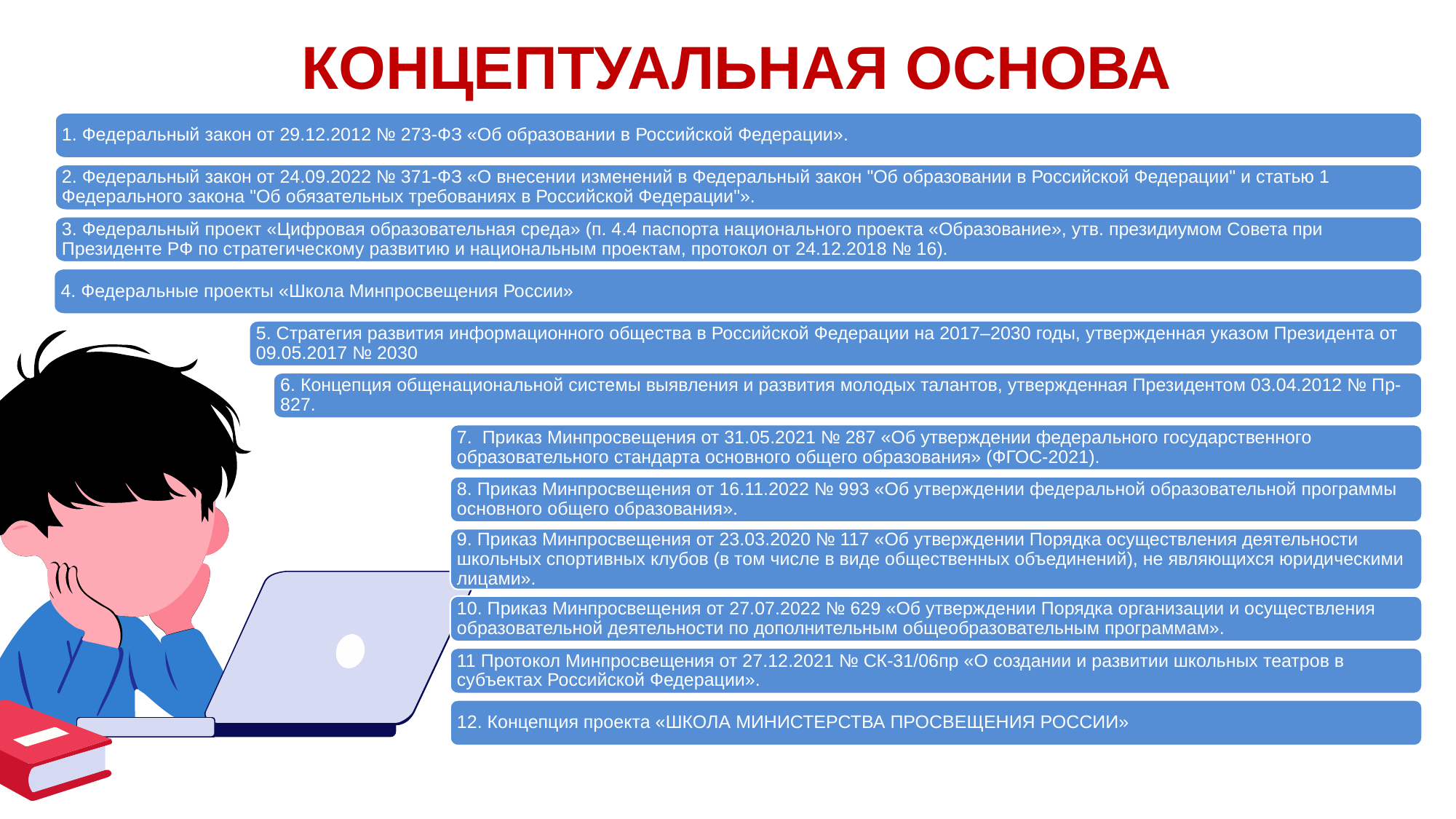

КОНЦЕПТУАЛЬНАЯ ОСНОВА
1. Федеральный закон от 29.12.2012 № 273-ФЗ «Об образовании в Российской Федерации».
2. Федеральный закон от 24.09.2022 № 371-ФЗ «О внесении изменений в Федеральный закон "Об образовании в Российской Федерации" и статью 1 Федерального закона "Об обязательных требованиях в Российской Федерации"».
3. Федеральный проект «Цифровая образовательная среда» (п. 4.4 паспорта национального проекта «Образование», утв. президиумом Совета при Президенте РФ по стратегическому развитию и национальным проектам, протокол от 24.12.2018 № 16).
4. Федеральные проекты «Школа Минпросвещения России»
5. Стратегия развития информационного общества в Российской Федерации на 2017–2030 годы, утвержденная указом Президента от 09.05.2017 № 2030

6. Концепция общенациональной системы выявления и развития молодых талантов, утвержденная Президентом 03.04.2012 № Пр-827.
7.  Приказ Минпросвещения от 31.05.2021 № 287 «Об утверждении федерального государственного образовательного стандарта основного общего образования» (ФГОС-2021).
8. Приказ Минпросвещения от 16.11.2022 № 993 «Об утверждении федеральной образовательной программы основного общего образования».
9. Приказ Минпросвещения от 23.03.2020 № 117 «Об утверждении Порядка осуществления деятельности школьных спортивных клубов (в том числе в виде общественных объединений), не являющихся юридическими лицами».
10. Приказ Минпросвещения от 27.07.2022 № 629 «Об утверждении Порядка организации и осуществления образовательной деятельности по дополнительным общеобразовательным программам».
11 Протокол Минпросвещения от 27.12.2021 № СК-31/06пр «О создании и развитии школьных театров в субъектах Российской Федерации».
12. Концепция проекта «ШКОЛА МИНИСТЕРСТВА ПРОСВЕЩЕНИЯ РОССИИ»